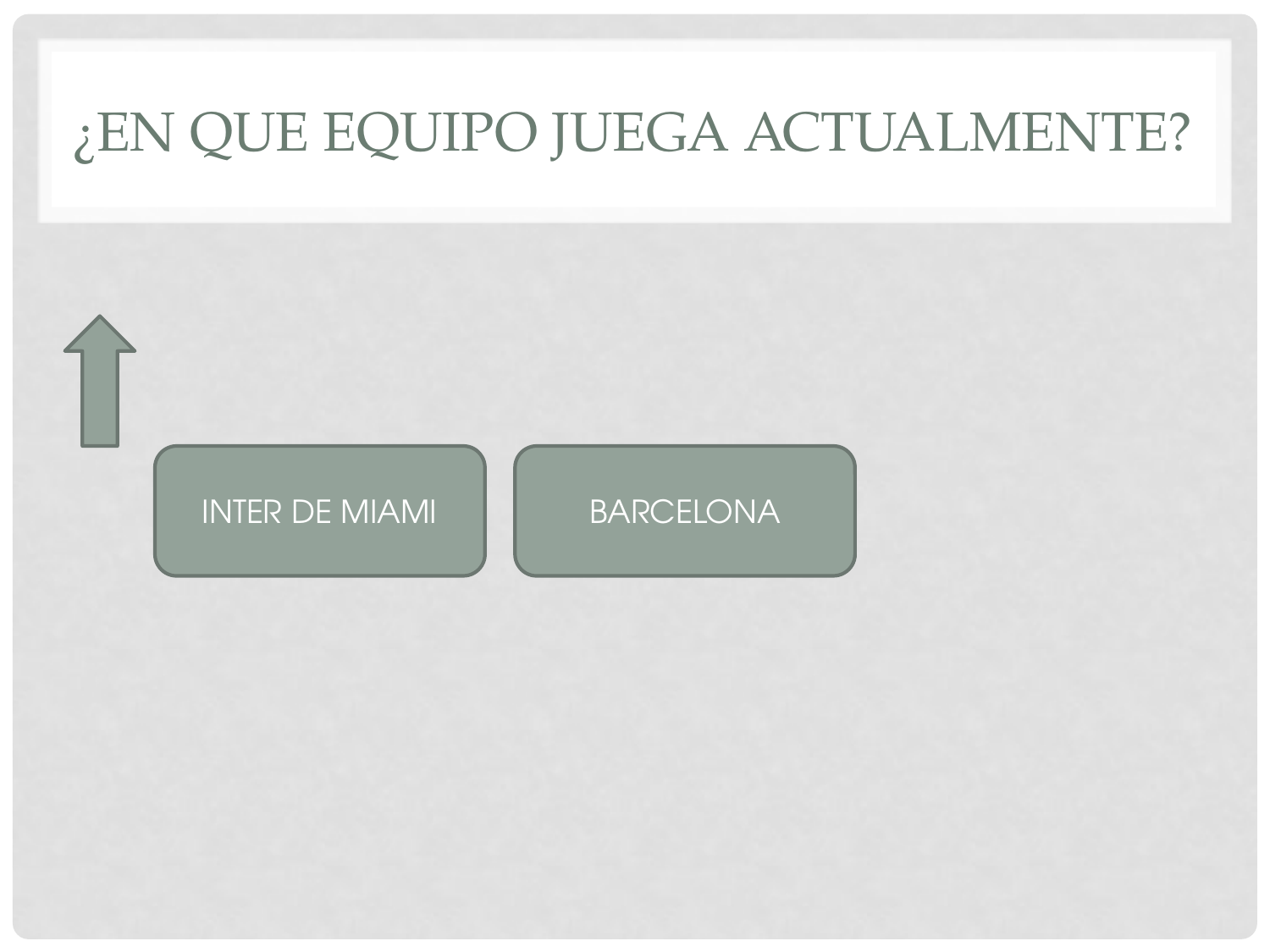

# ¿EN QUE EQUIPO JUEGA ACTUALMENTE?

INTER DE MIAMI
BARCELONA